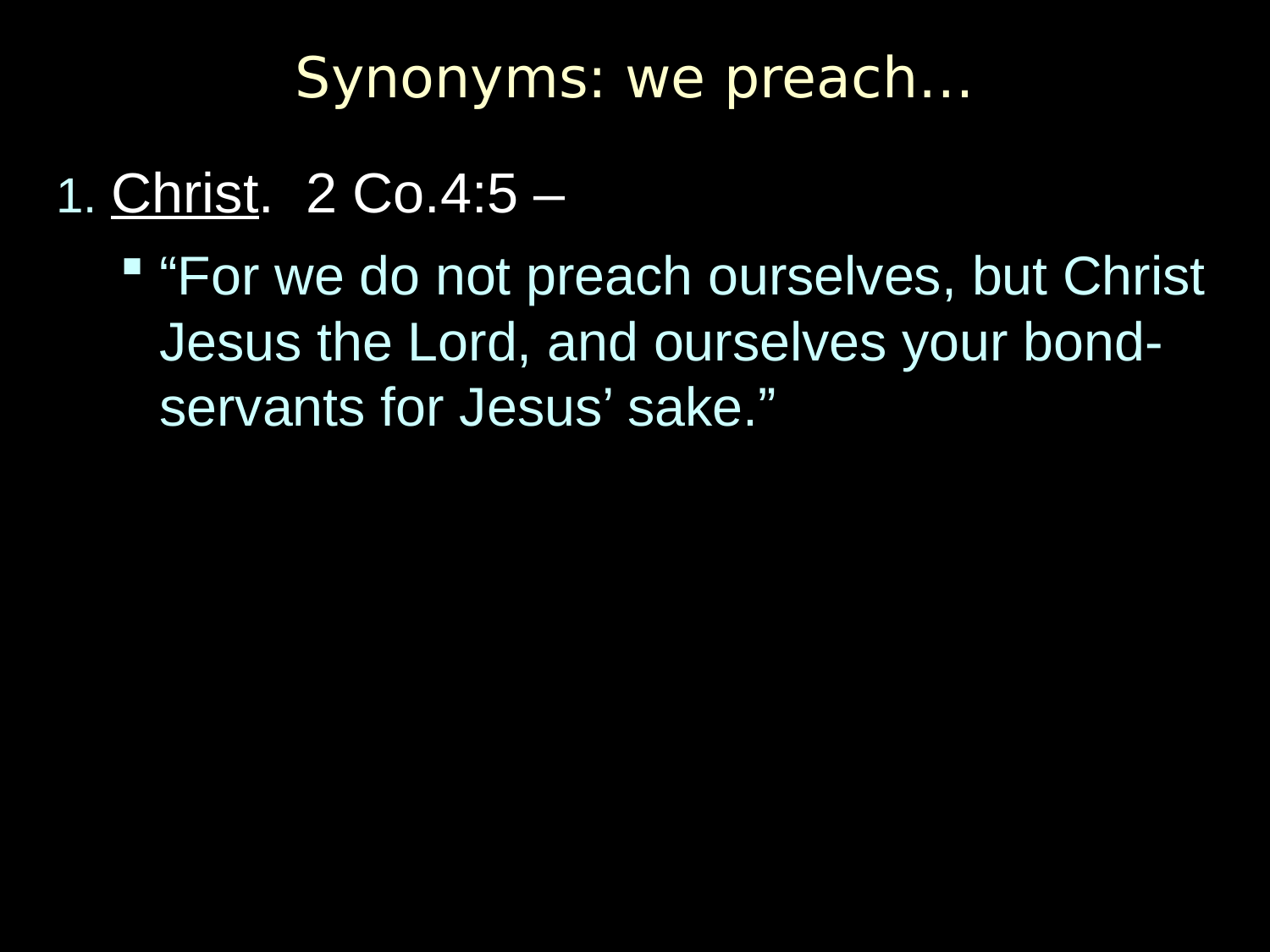

# Synonyms: we preach…
1. Christ.  2 Co.4:5 –
“For we do not preach ourselves, but Christ Jesus the Lord, and ourselves your bond-servants for Jesus’ sake.”